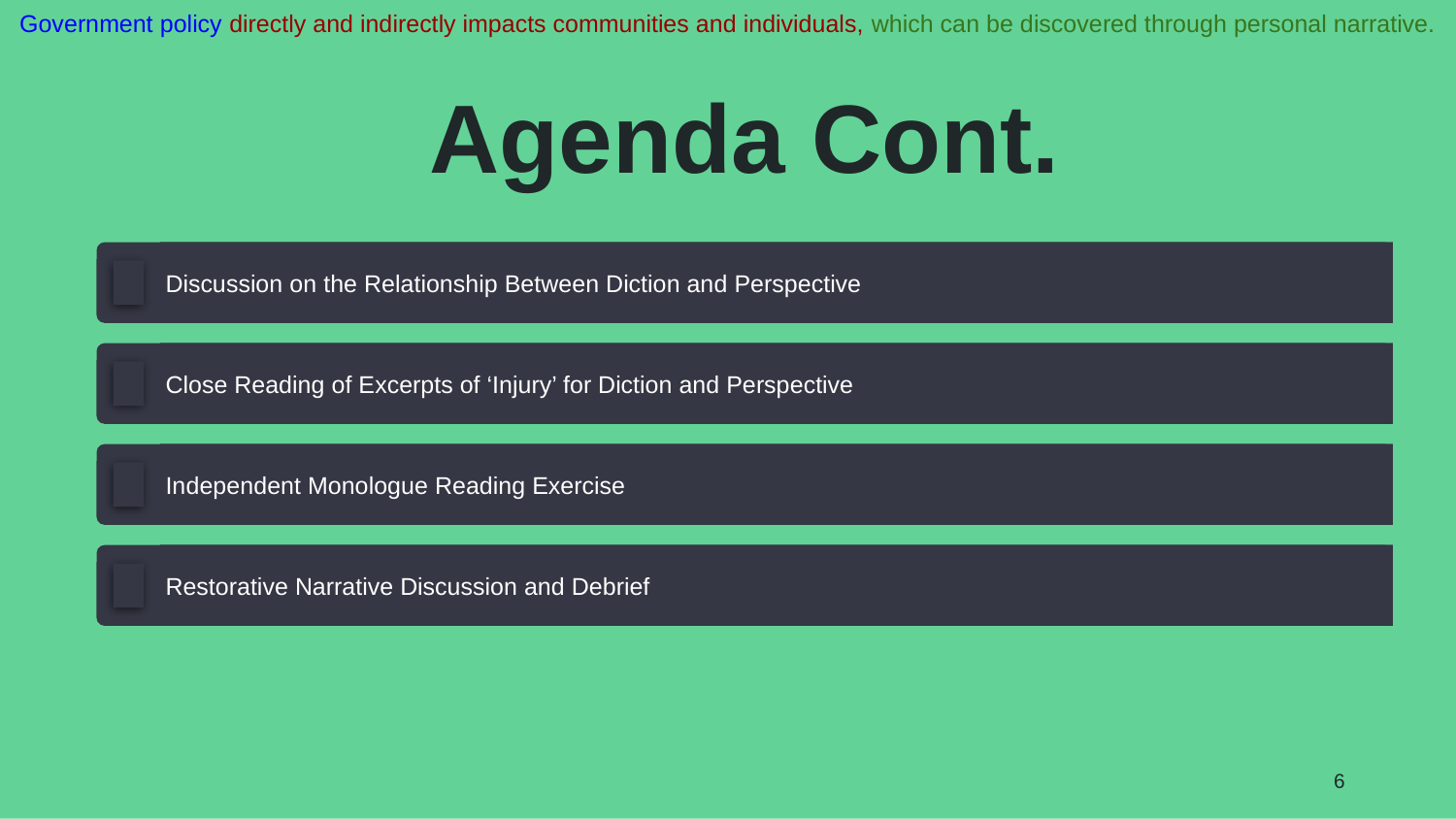

Government policy directly and indirectly impacts communities and individuals, which can be discovered through personal narrative.

# Agenda Cont.

Discussion on the Relationship Between Diction and Perspective

Close Reading of Excerpts of ‘Injury’ for Diction and Perspective

Independent Monologue Reading Exercise

Restorative Narrative Discussion and Debrief

6